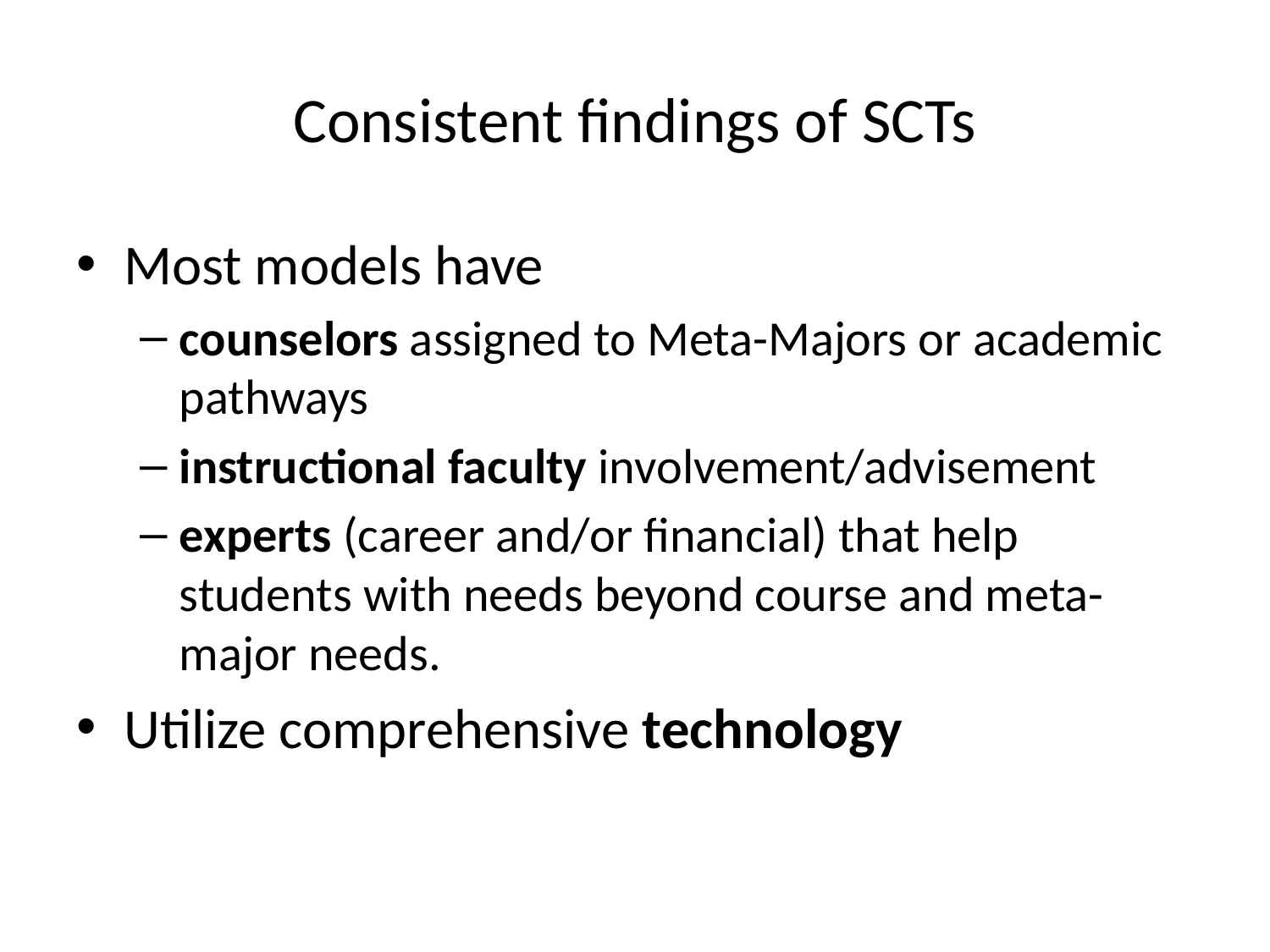

# Consistent findings of SCTs
Most models have
counselors assigned to Meta-Majors or academic pathways
instructional faculty involvement/advisement
experts (career and/or financial) that help students with needs beyond course and meta-major needs.
Utilize comprehensive technology